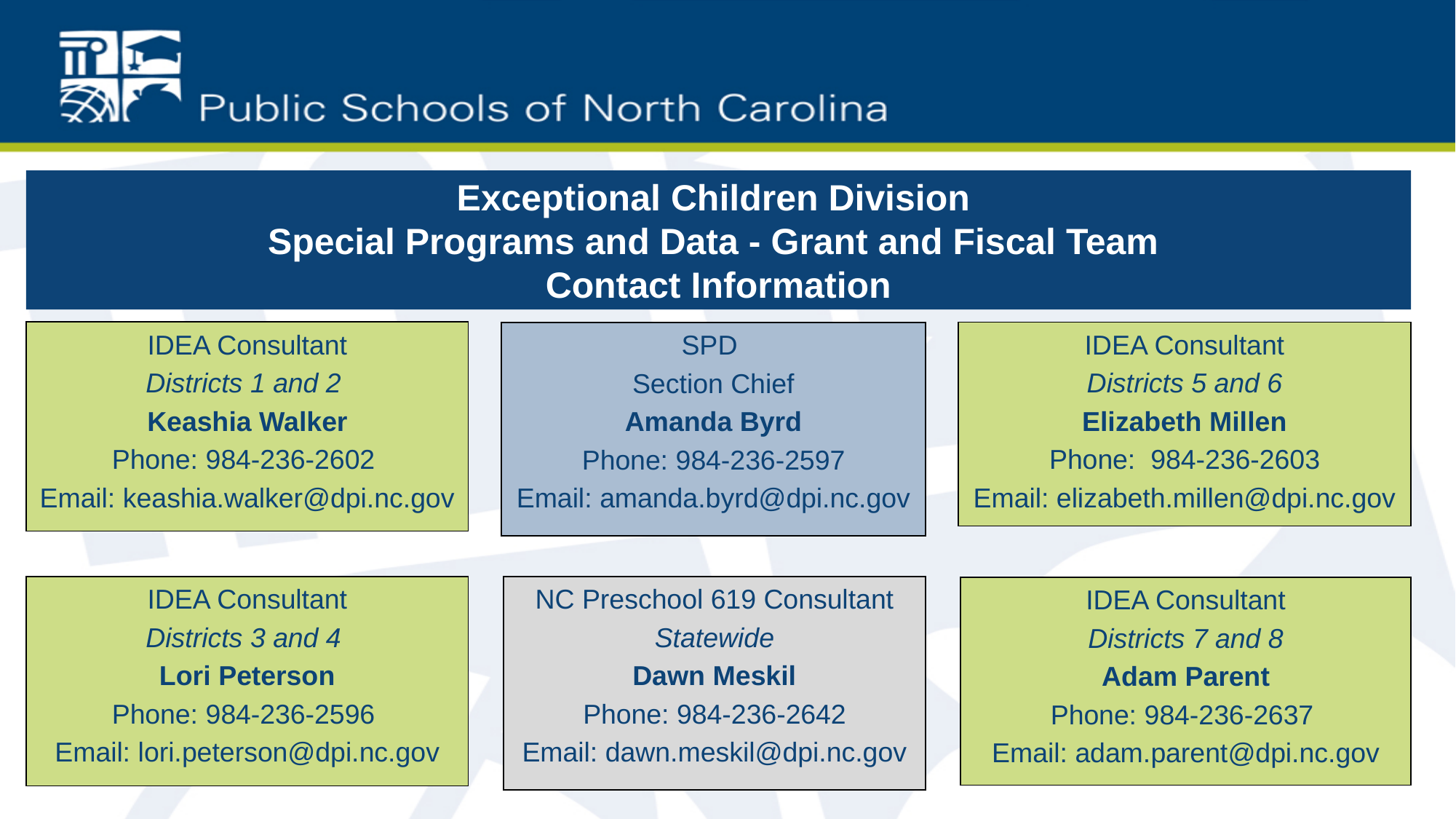

# Exceptional Children Division Special Programs and Data - Grant and Fiscal Team Contact Information
IDEA Consultant
Districts 1 and 2
Keashia Walker
Phone: 984-236-2602
Email: keashia.walker@dpi.nc.gov
IDEA Consultant
Districts 5 and 6
Elizabeth Millen
Phone:  984-236-2603
Email: elizabeth.millen@dpi.nc.gov

SPD
Section Chief
Amanda Byrd
Phone: 984-236-2597
Email: amanda.byrd@dpi.nc.gov
IDEA Consultant
Districts 3 and 4
Lori Peterson
Phone: 984-236-2596
Email: lori.peterson@dpi.nc.gov
NC Preschool 619 Consultant
Statewide
Dawn Meskil
Phone: 984-236-2642
Email: dawn.meskil@dpi.nc.gov
IDEA Consultant
Districts 7 and 8
Adam Parent
Phone: 984-236-2637
Email: adam.parent@dpi.nc.gov